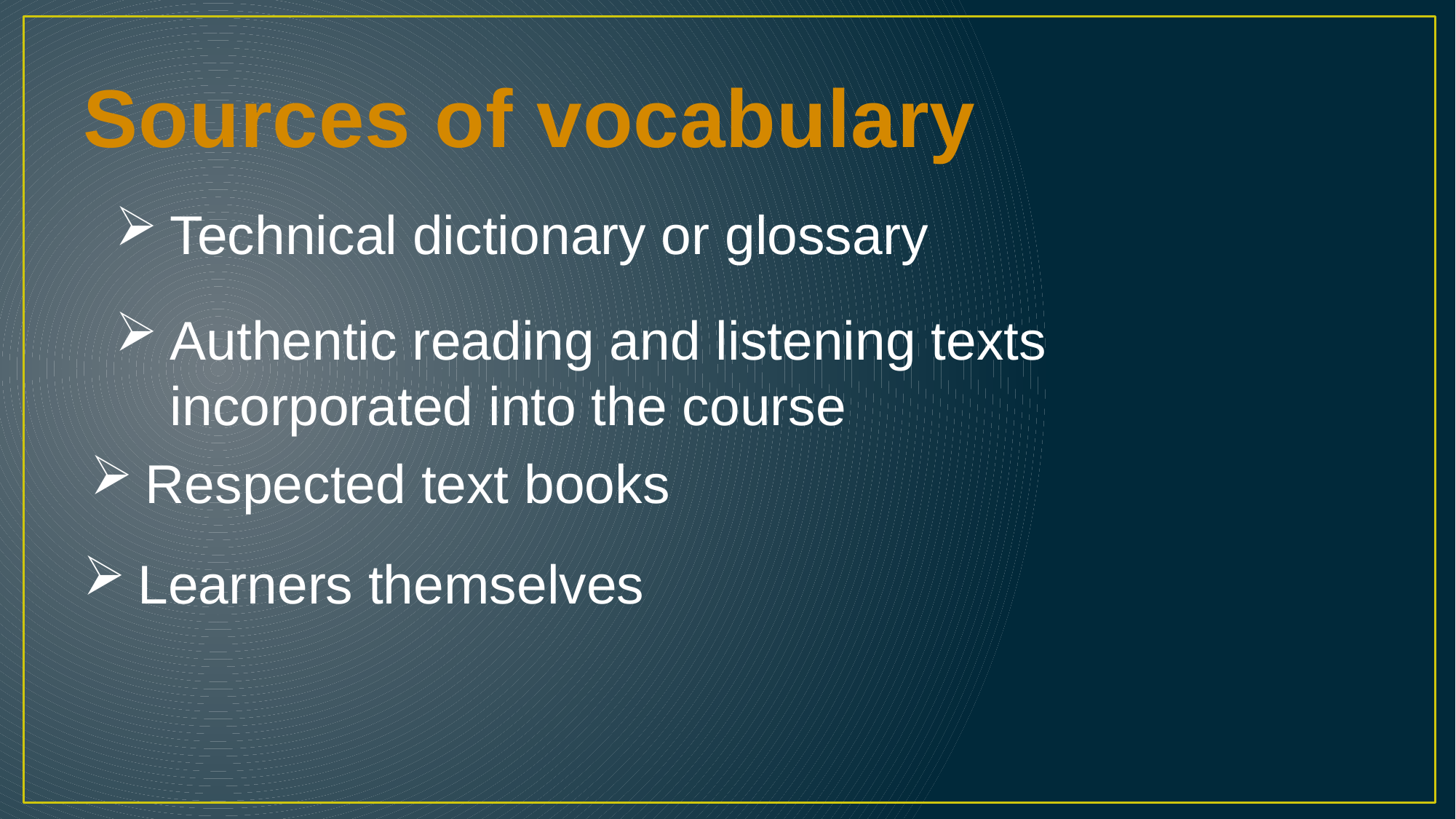

# Sources of vocabulary
Technical dictionary or glossary

Authentic reading and listening texts incorporated into the course
Respected text books
Learners themselves